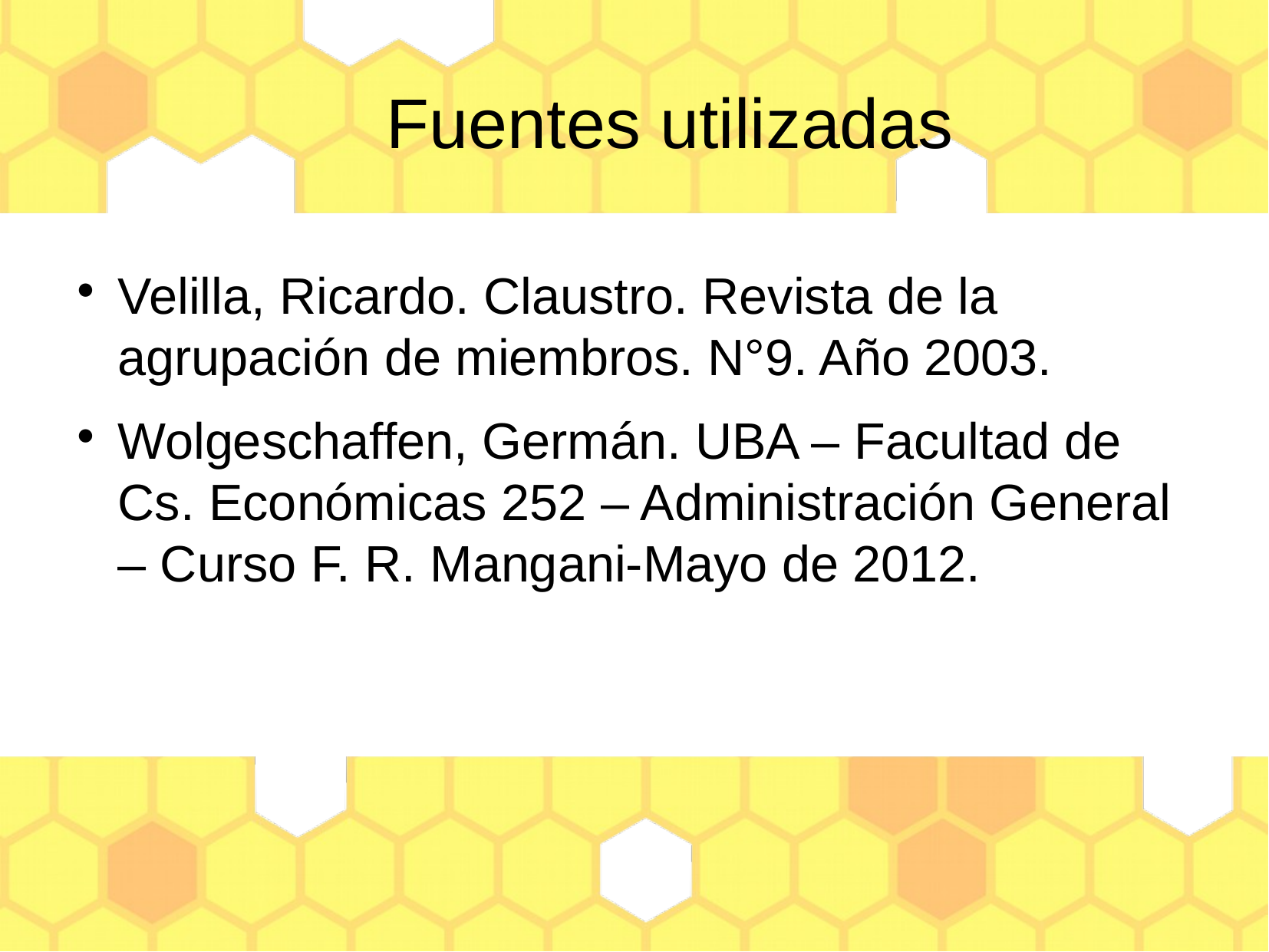

Fuentes utilizadas
Velilla, Ricardo. Claustro. Revista de la agrupación de miembros. N°9. Año 2003.
Wolgeschaffen, Germán. UBA – Facultad de Cs. Económicas 252 – Administración General – Curso F. R. Mangani-Mayo de 2012.